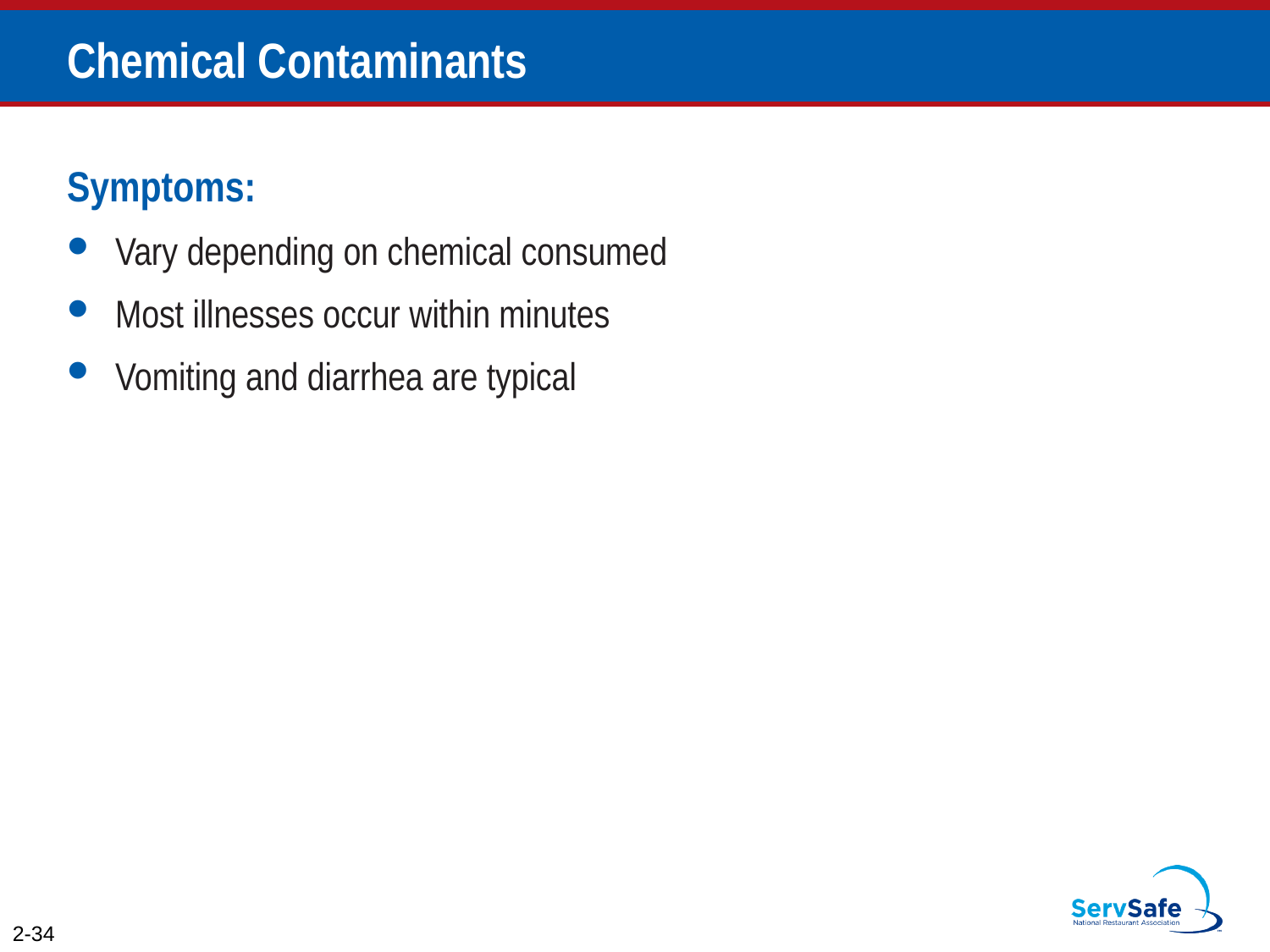

# Chemical Contaminants
Symptoms:
Vary depending on chemical consumed
Most illnesses occur within minutes
Vomiting and diarrhea are typical

2-34